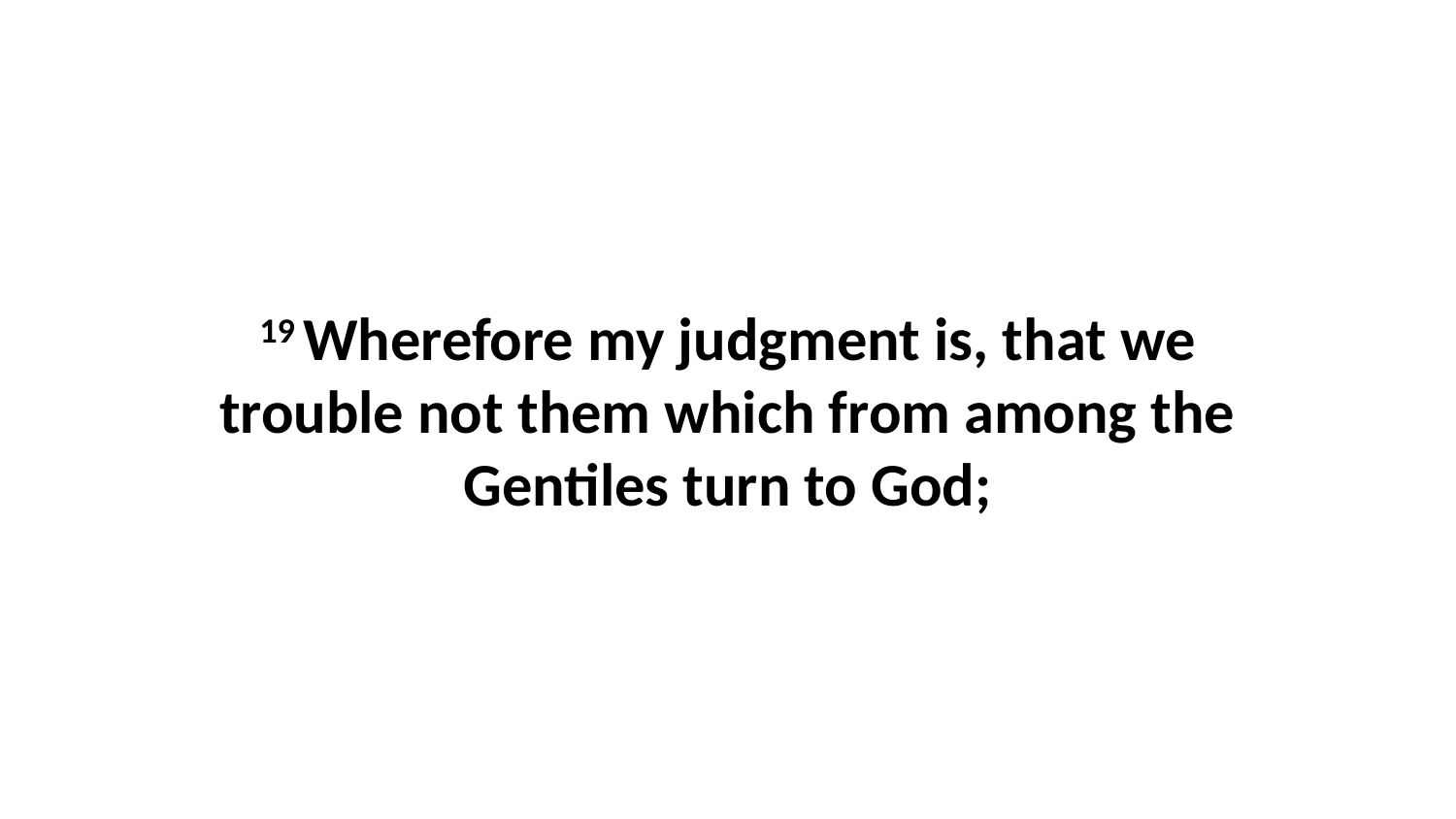

19 Wherefore my judgment is, that we trouble not them which from among the Gentiles turn to God;